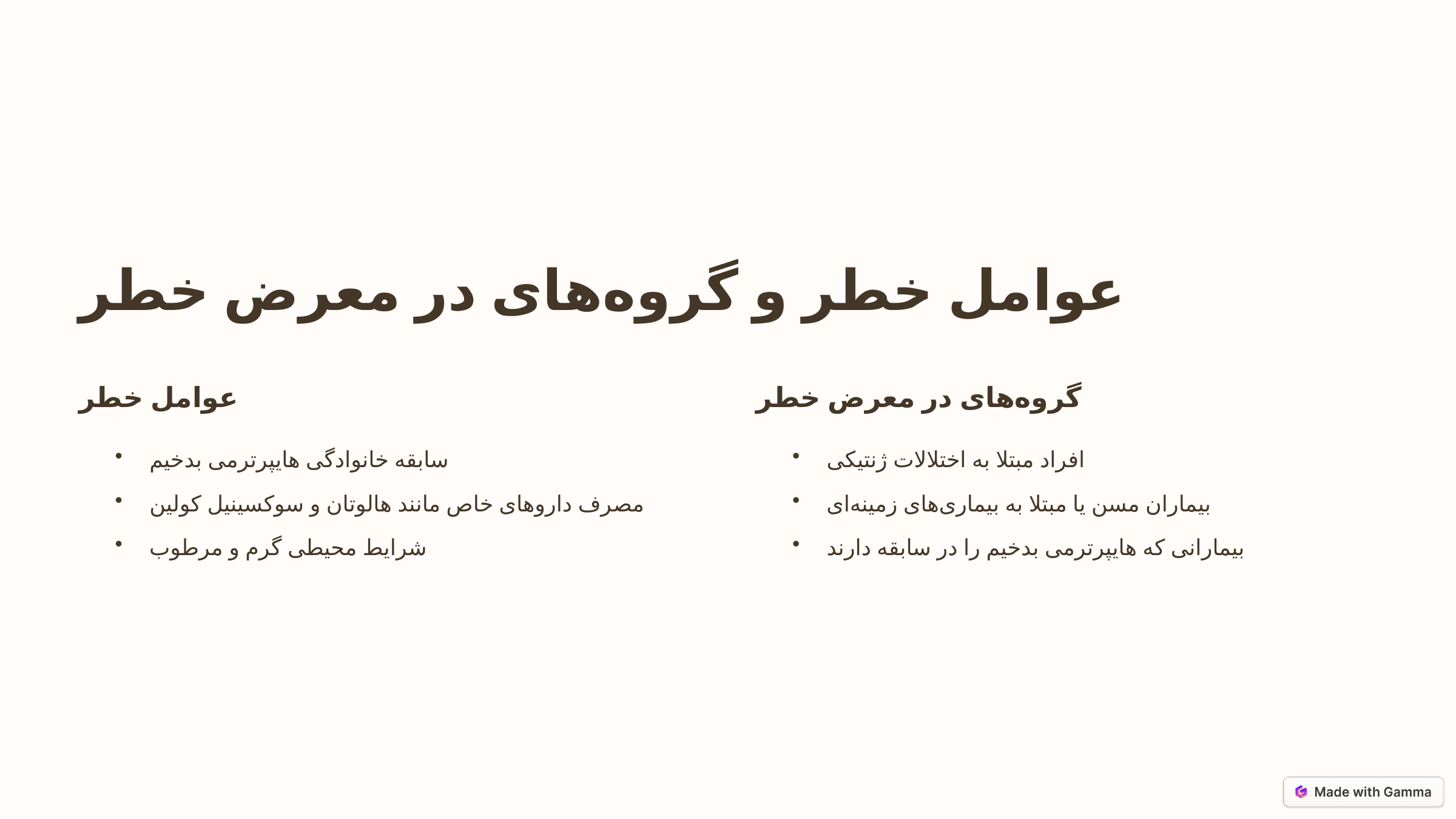

عوامل خطر و گروه‌های در معرض خطر
عوامل خطر
گروه‌های در معرض خطر
سابقه خانوادگی هایپرترمی بدخیم
افراد مبتلا به اختلالات ژنتیکی
مصرف داروهای خاص مانند هالوتان و سوکسینیل کولین
بیماران مسن یا مبتلا به بیماری‌های زمینه‌ای
شرایط محیطی گرم و مرطوب
بیمارانی که هایپرترمی بدخیم را در سابقه دارند